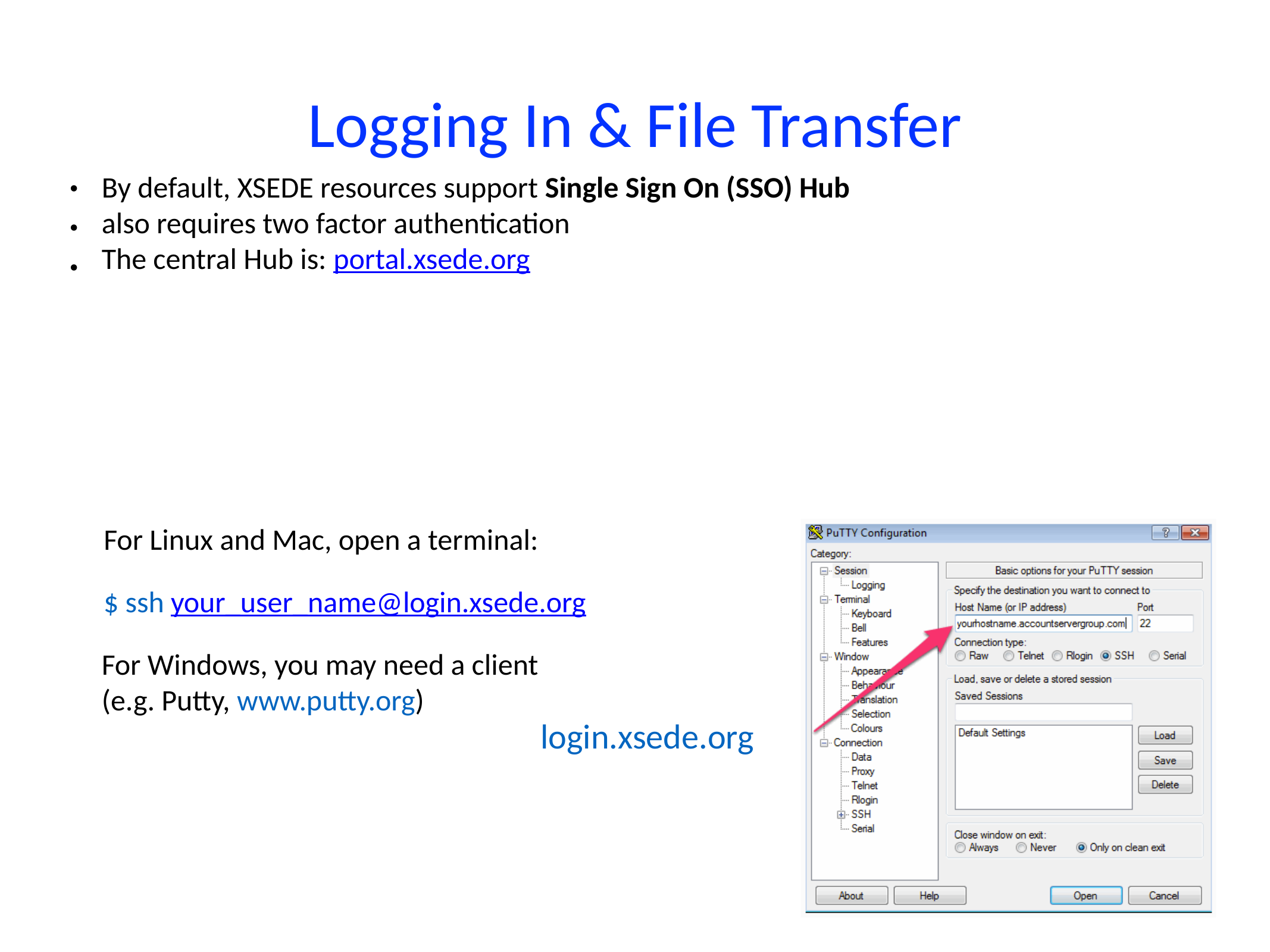

# Logging In & File Transfer
•
•
•
By default, XSEDE resources support Single Sign On (SSO) Hub
also requires two factor authentication
The central Hub is: portal.xsede.org
For Linux and Mac, open a terminal:
$ ssh your_user_name@login.xsede.org
For Windows, you may need a client (e.g. Putty, www.putty.org)

login.xsede.org